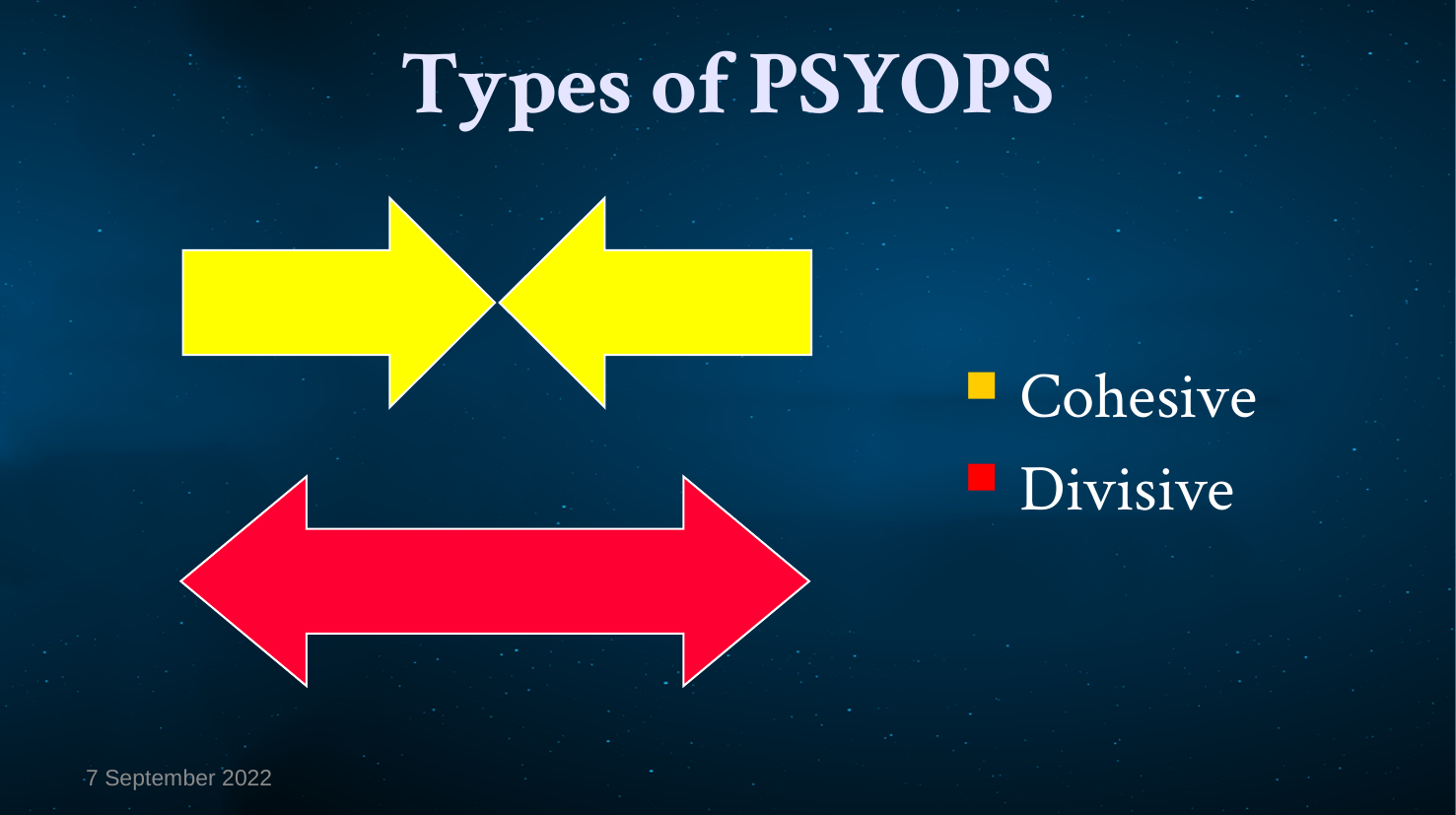

Types of PSYOPS

Cohesive
Divisive

7 September 2022
Electronic Warfare
10